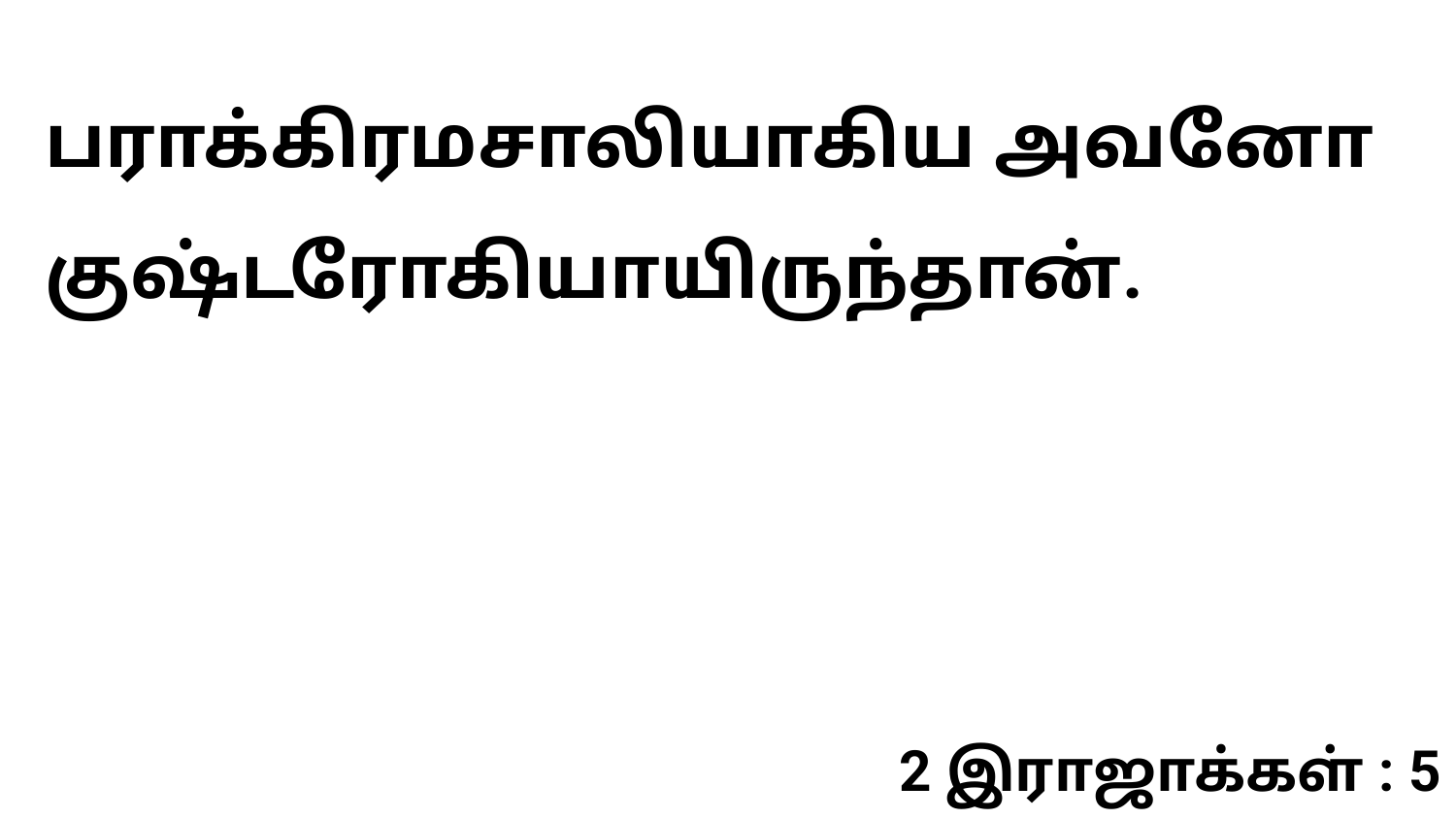

பராக்கிரமசாலியாகிய அவனோ குஷ்டரோகியாயிருந்தான்.
2 இராஜாக்கள் : 5